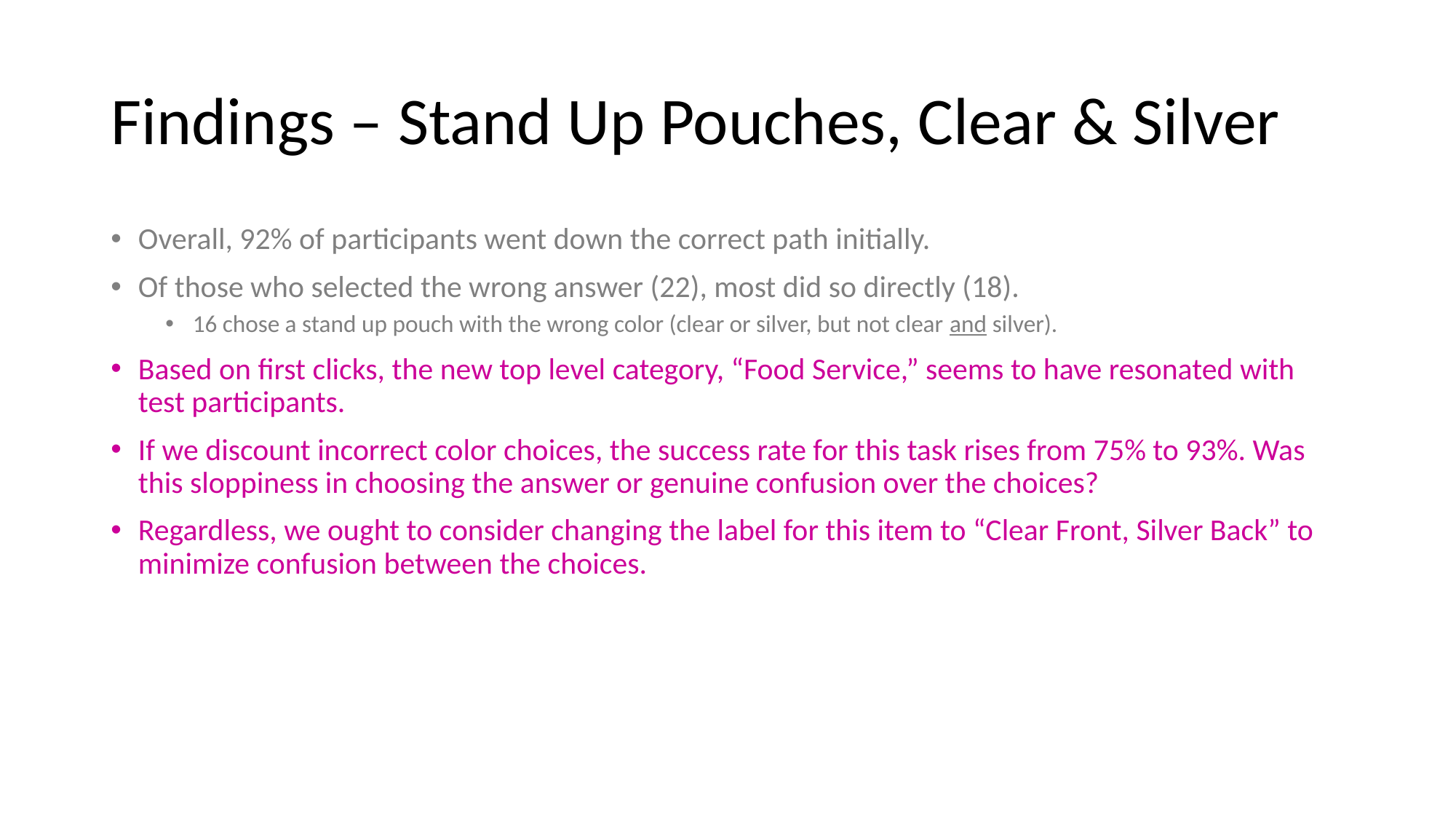

# Findings – Stand Up Pouches, Clear & Silver
Overall, 92% of participants went down the correct path initially.
Of those who selected the wrong answer (22), most did so directly (18).
16 chose a stand up pouch with the wrong color (clear or silver, but not clear and silver).
Based on first clicks, the new top level category, “Food Service,” seems to have resonated with test participants.
If we discount incorrect color choices, the success rate for this task rises from 75% to 93%. Was this sloppiness in choosing the answer or genuine confusion over the choices?
Regardless, we ought to consider changing the label for this item to “Clear Front, Silver Back” to minimize confusion between the choices.